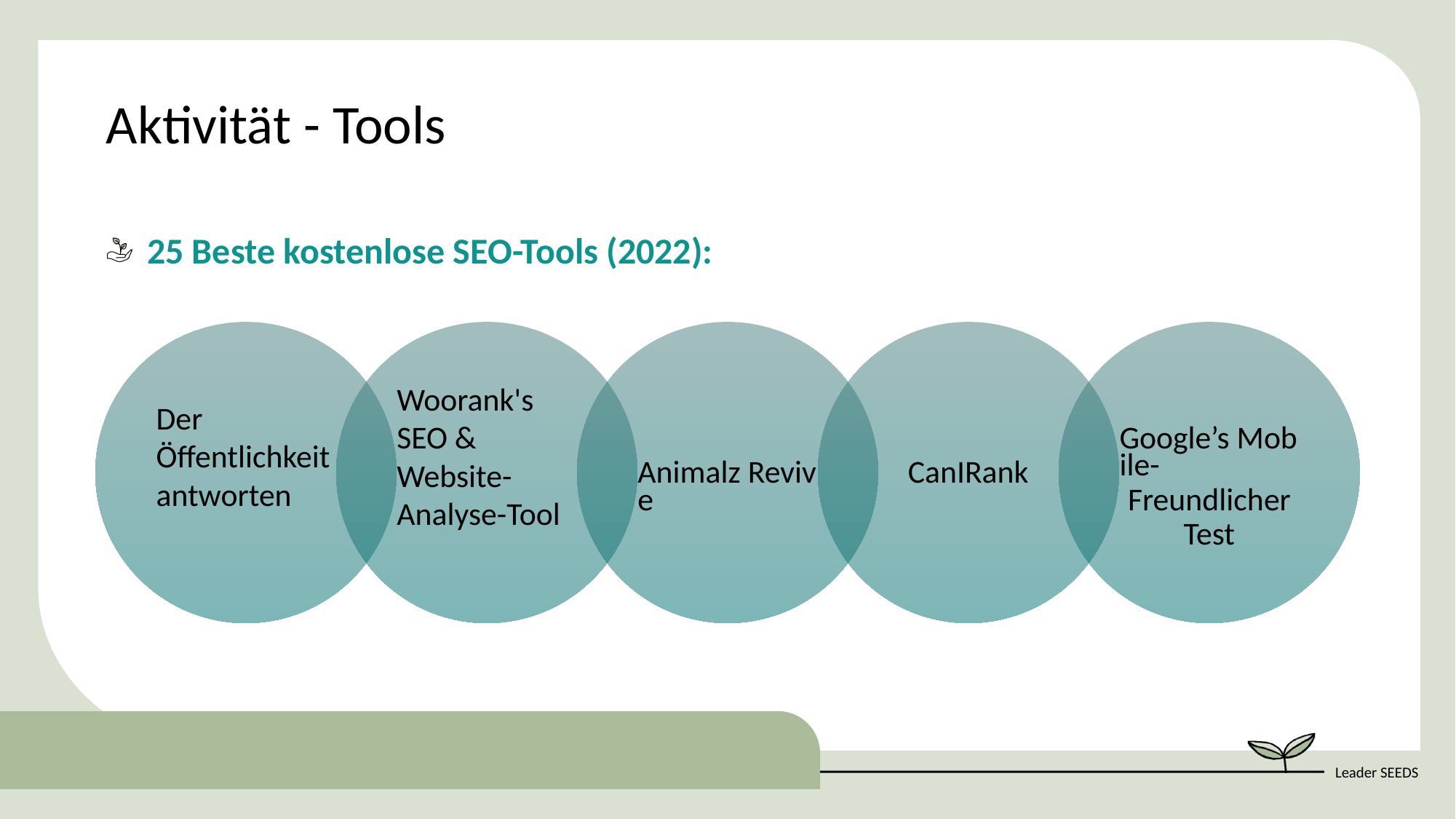

Aktivität - Tools
Der Öffentlichkeit antworten

Woorank's SEO & Website-Analyse-Tool

Animalz Revive
CanIRank
Google’s Mobile-Freundlicher Test
25 Beste kostenlose SEO-Tools (2022):